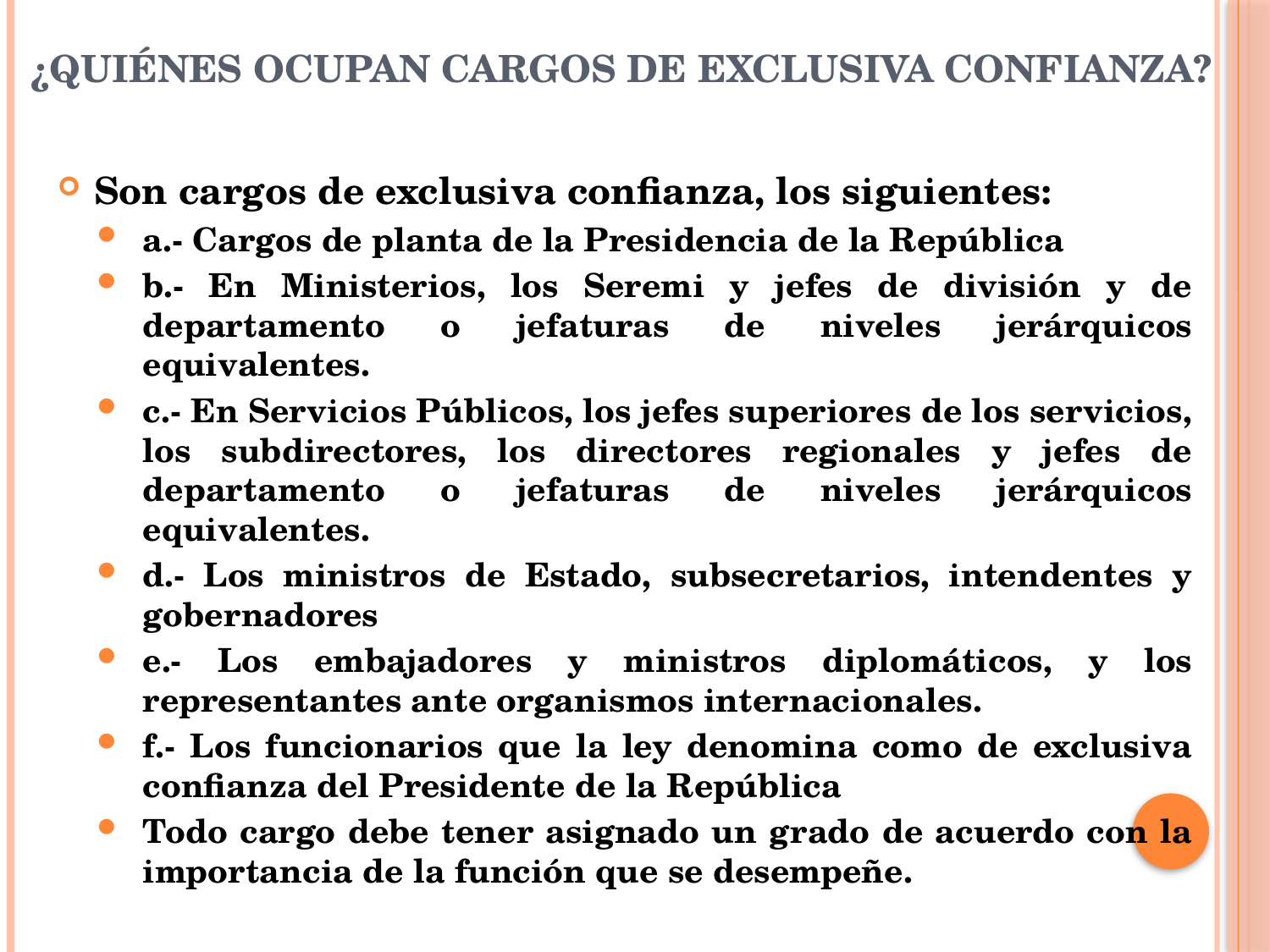

# ¿Quiénes ocupan cargos de exclusiva confianza?

Son cargos de exclusiva confianza, los siguientes:
a.- Cargos de planta de la Presidencia de la República
b.- En Ministerios, los Seremi y jefes de división y de departamento o jefaturas de niveles jerárquicos equivalentes.
c.- En Servicios Públicos, los jefes superiores de los servicios, los subdirectores, los directores regionales y jefes de departamento o jefaturas de niveles jerárquicos equivalentes.
d.- Los ministros de Estado, subsecretarios, intendentes y gobernadores
e.- Los embajadores y ministros diplomáticos, y los representantes ante organismos internacionales.
f.- Los funcionarios que la ley denomina como de exclusiva confianza del Presidente de la República
Todo cargo debe tener asignado un grado de acuerdo con la importancia de la función que se desempeñe.